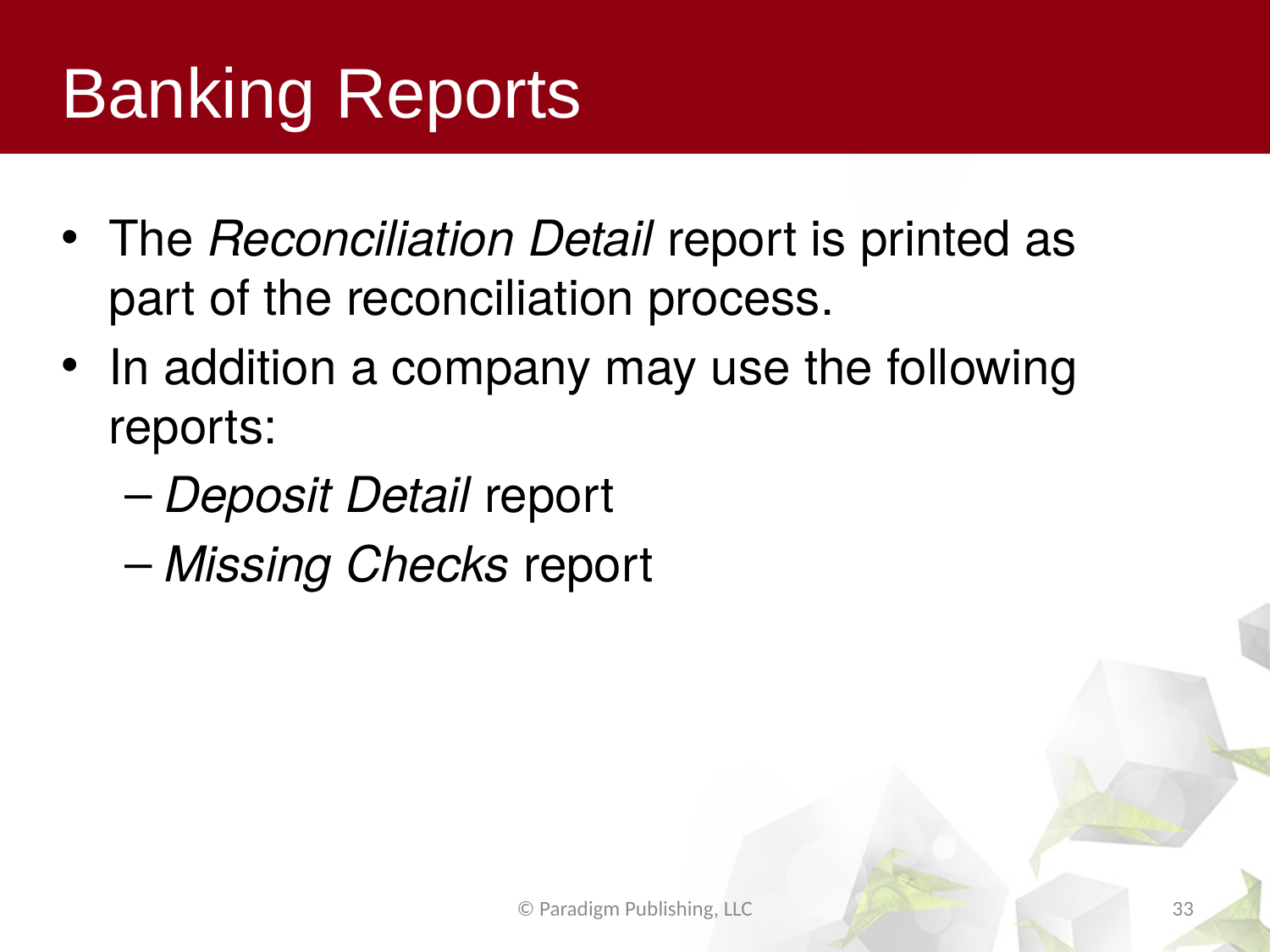

# Banking Reports
The Reconciliation Detail report is printed as part of the reconciliation process.
In addition a company may use the following reports:
Deposit Detail report
Missing Checks report
© Paradigm Publishing, LLC
33